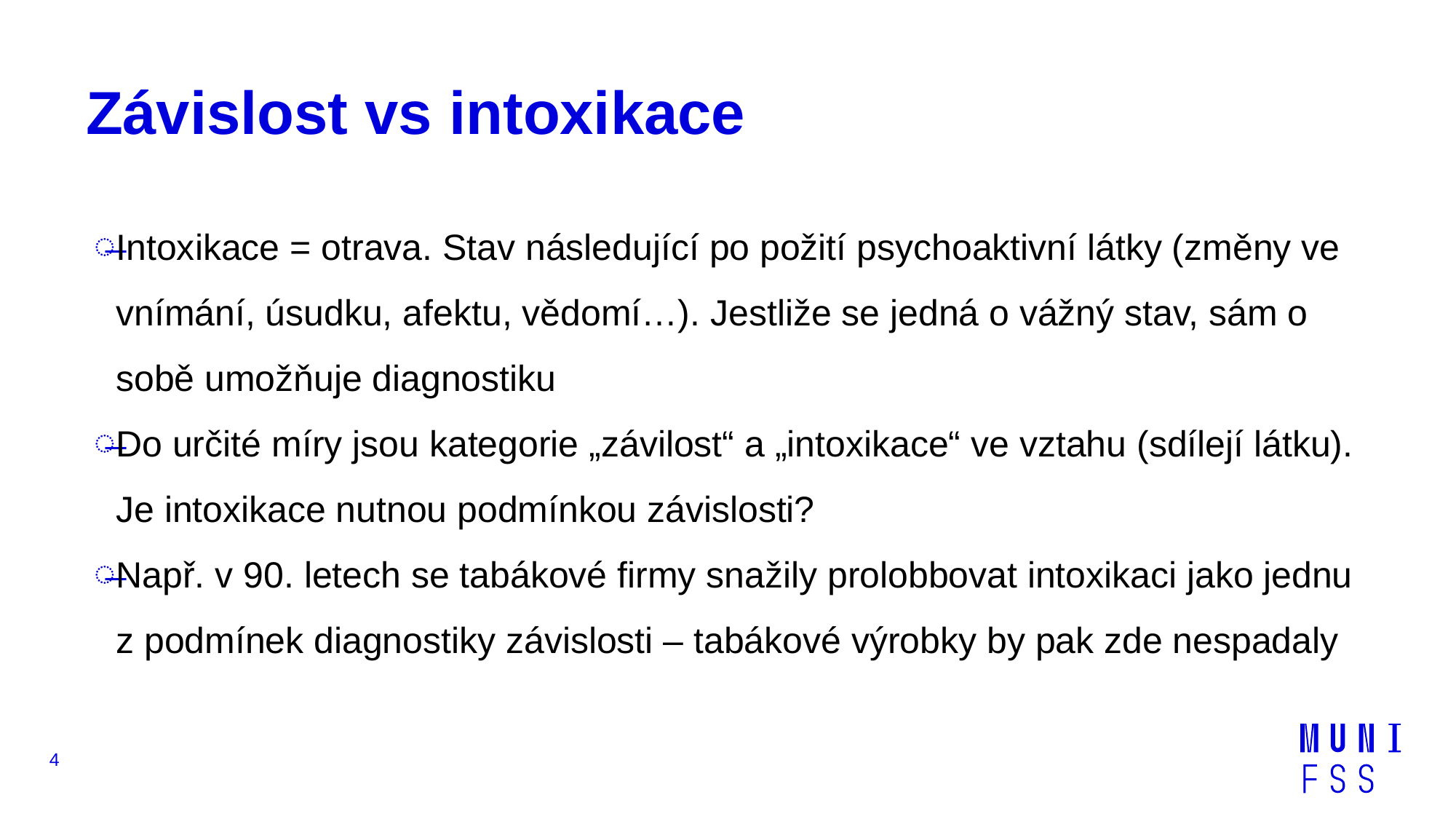

# Závislost vs intoxikace
Intoxikace = otrava. Stav následující po požití psychoaktivní látky (změny ve vnímání, úsudku, afektu, vědomí…). Jestliže se jedná o vážný stav, sám o sobě umožňuje diagnostiku
Do určité míry jsou kategorie „závilost“ a „intoxikace“ ve vztahu (sdílejí látku). Je intoxikace nutnou podmínkou závislosti?
Např. v 90. letech se tabákové firmy snažily prolobbovat intoxikaci jako jednu z podmínek diagnostiky závislosti – tabákové výrobky by pak zde nespadaly
4